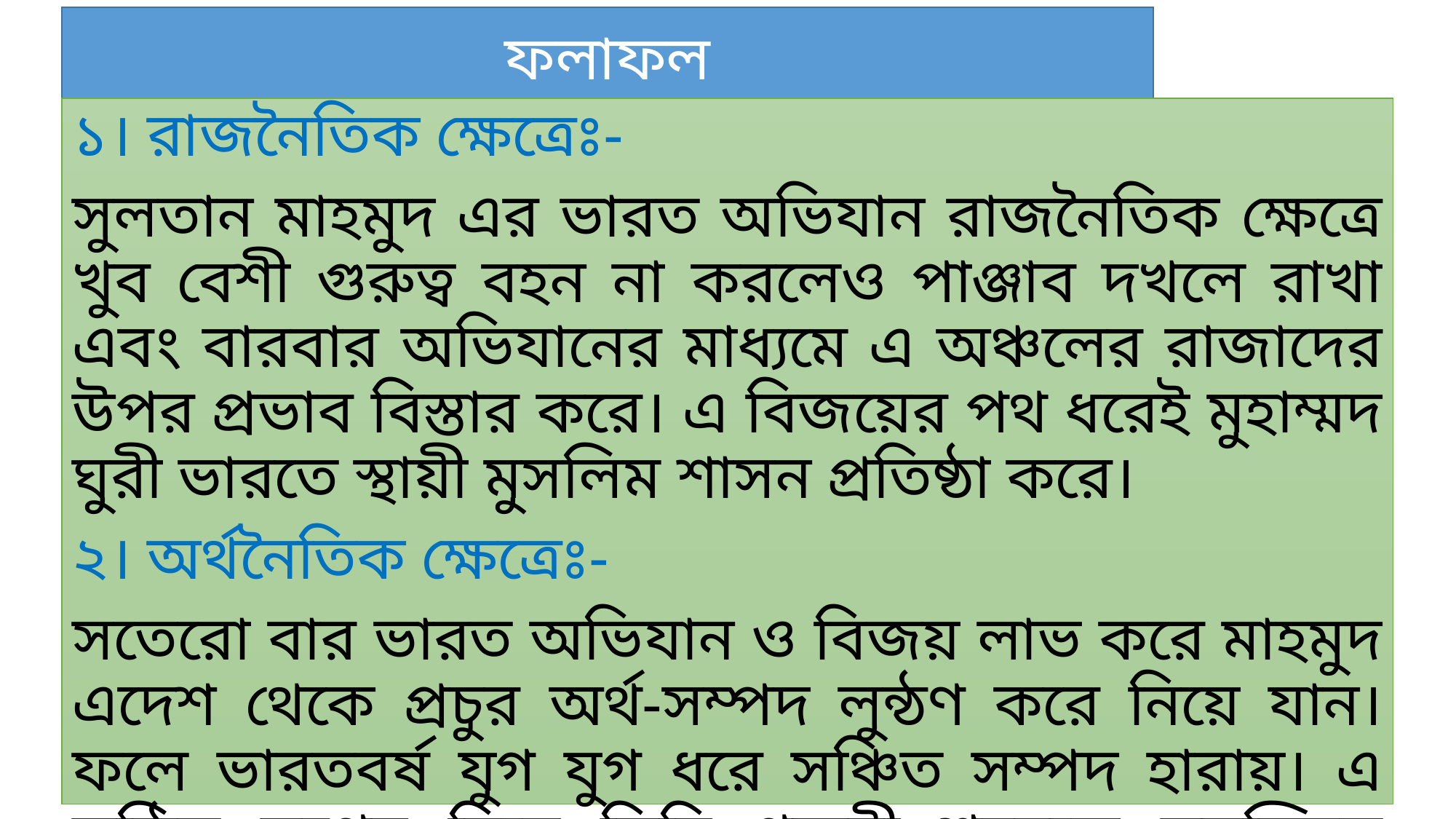

# ফলাফল
১। রাজনৈতিক ক্ষেত্রেঃ-
সুলতান মাহমুদ এর ভারত অভিযান রাজনৈতিক ক্ষেত্রে খুব বেশী গুরুত্ব বহন না করলেও পাঞ্জাব দখলে রাখা এবং বারবার অভিযানের মাধ্যমে এ অঞ্চলের রাজাদের উপর প্রভাব বিস্তার করে। এ বিজয়ের পথ ধরেই মুহাম্মদ ঘুরী ভারতে স্থায়ী মুসলিম শাসন প্রতিষ্ঠা করে।
২। অর্থনৈতিক ক্ষেত্রেঃ-
সতেরো বার ভারত অভিযান ও বিজয় লাভ করে মাহমুদ এদেশ থেকে প্রচুর অর্থ-সম্পদ লুন্ঠণ করে নিয়ে যান। ফলে ভারতবর্ষ যুগ যুগ ধরে সঞ্চিত সম্পদ হারায়। এ লুন্ঠিত সম্পদ দিয়ে তিনি গজনী শহরকে সুসজ্জিত করেন।